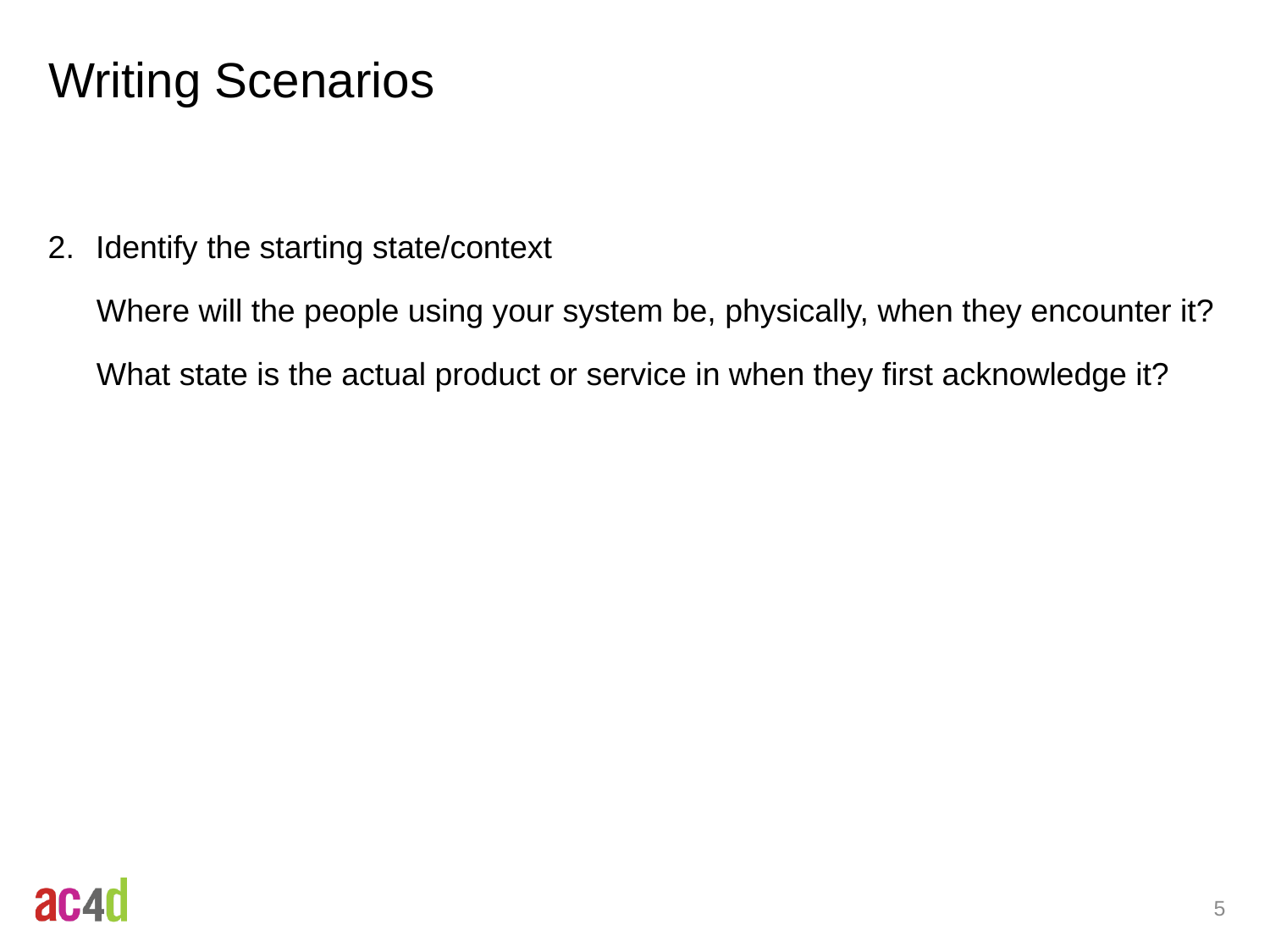

# Writing Scenarios
Identify the starting state/context
Where will the people using your system be, physically, when they encounter it?
What state is the actual product or service in when they first acknowledge it?
5